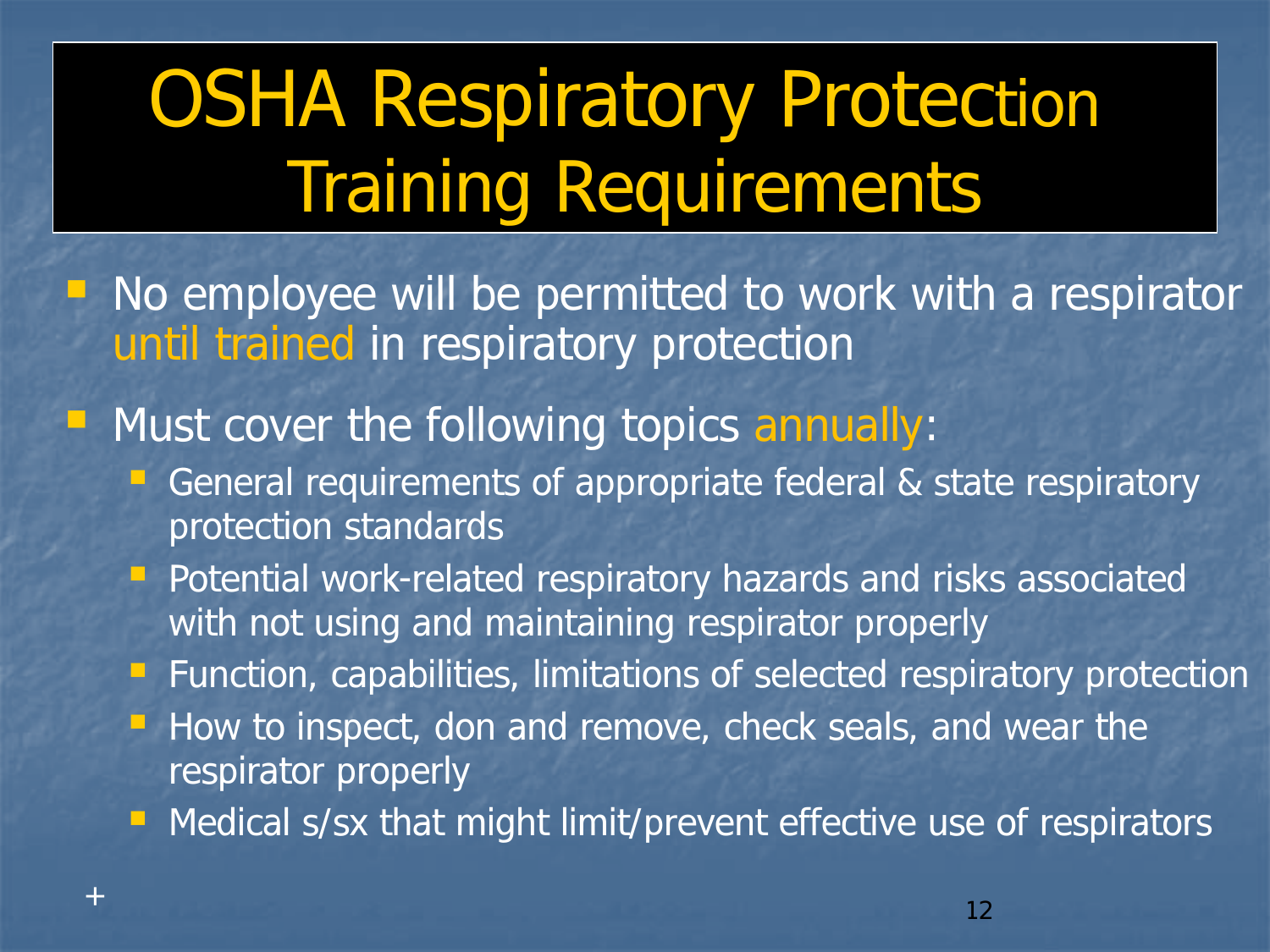

# OSHA Respiratory Protection Training Requirements
No employee will be permitted to work with a respirator until trained in respiratory protection

Must cover the following topics annually:
General requirements of appropriate federal & state respiratory protection standards
Potential work-related respiratory hazards and risks associated with not using and maintaining respirator properly
Function, capabilities, limitations of selected respiratory protection
How to inspect, don and remove, check seals, and wear the respirator properly
Medical s/sx that might limit/prevent effective use of respirators
+
12